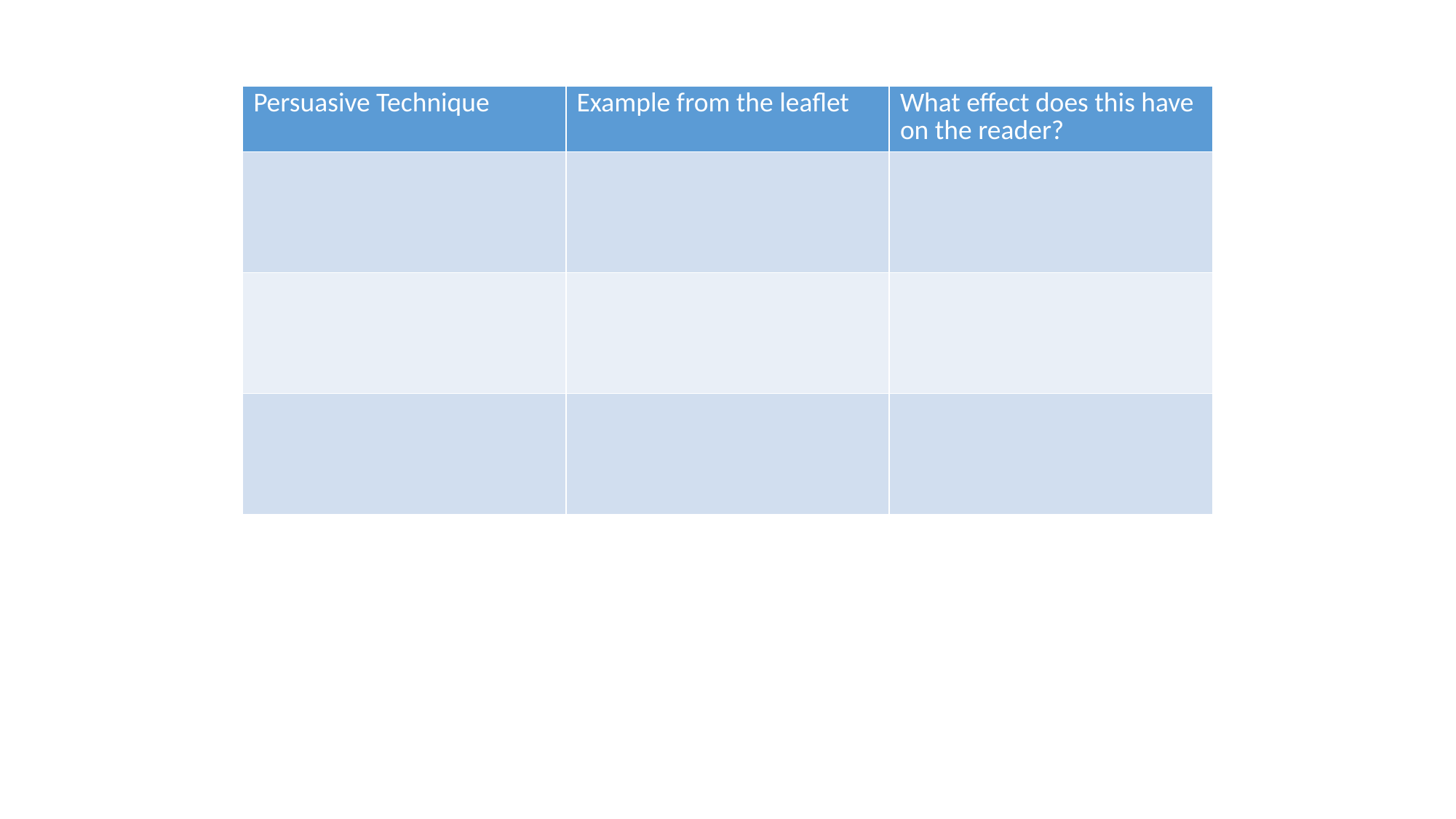

| Persuasive Technique | Example from the leaflet | What effect does this have on the reader? |
| --- | --- | --- |
|  |  |  |
|  |  |  |
|  |  |  |